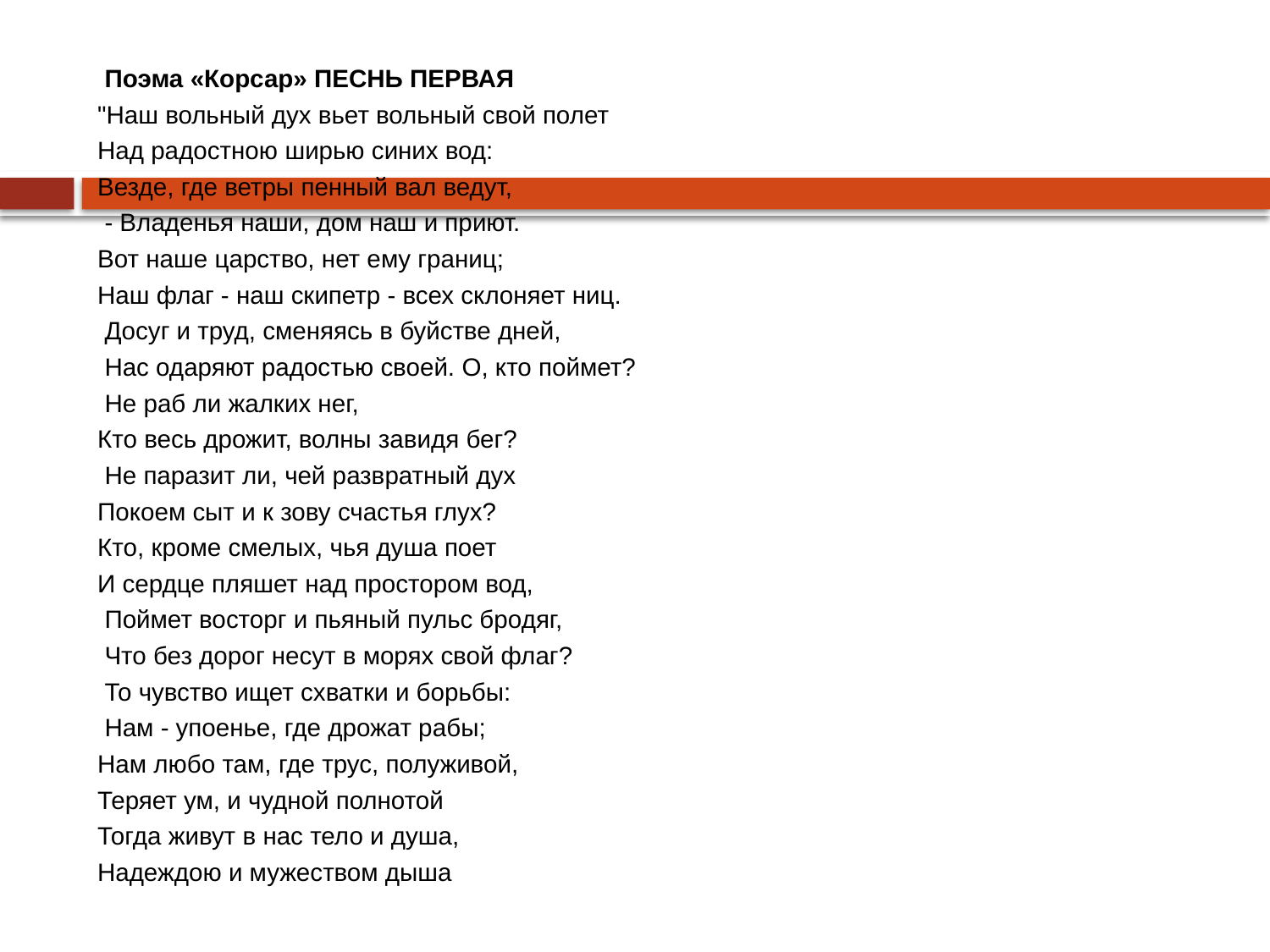

Поэма «Корсар» ПЕСНЬ ПЕРВАЯ
"Наш вольный дух вьет вольный свой полет
Над радостною ширью синих вод:
Везде, где ветры пенный вал ведут,
 - Владенья наши, дом наш и приют.
Вот наше царство, нет ему границ;
Наш флаг - наш скипетр - всех склоняет ниц.
 Досуг и труд, сменяясь в буйстве дней,
 Нас одаряют радостью своей. О, кто поймет?
 Не раб ли жалких нег,
Кто весь дрожит, волны завидя бег?
 Не паразит ли, чей развратный дух
Покоем сыт и к зову счастья глух?
Кто, кроме смелых, чья душа поет
И сердце пляшет над простором вод,
 Поймет восторг и пьяный пульс бродяг,
 Что без дорог несут в морях свой флаг?
 То чувство ищет схватки и борьбы:
 Нам - упоенье, где дрожат рабы;
Нам любо там, где трус, полуживой,
Теряет ум, и чудной полнотой
Тогда живут в нас тело и душа,
Надеждою и мужеством дыша